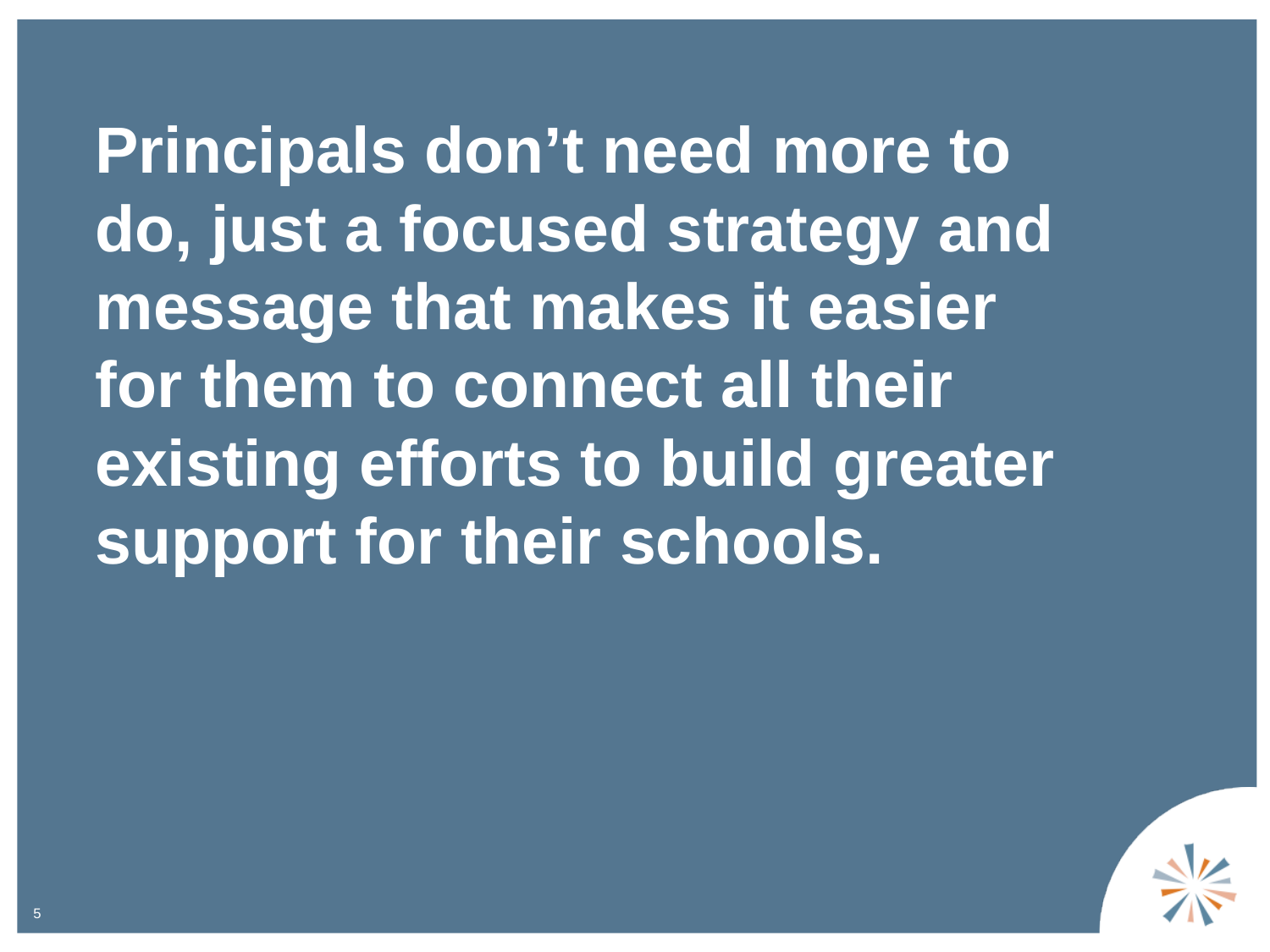

Principals don’t need more to do, just a focused strategy and message that makes it easier for them to connect all their existing efforts to build greater support for their schools.